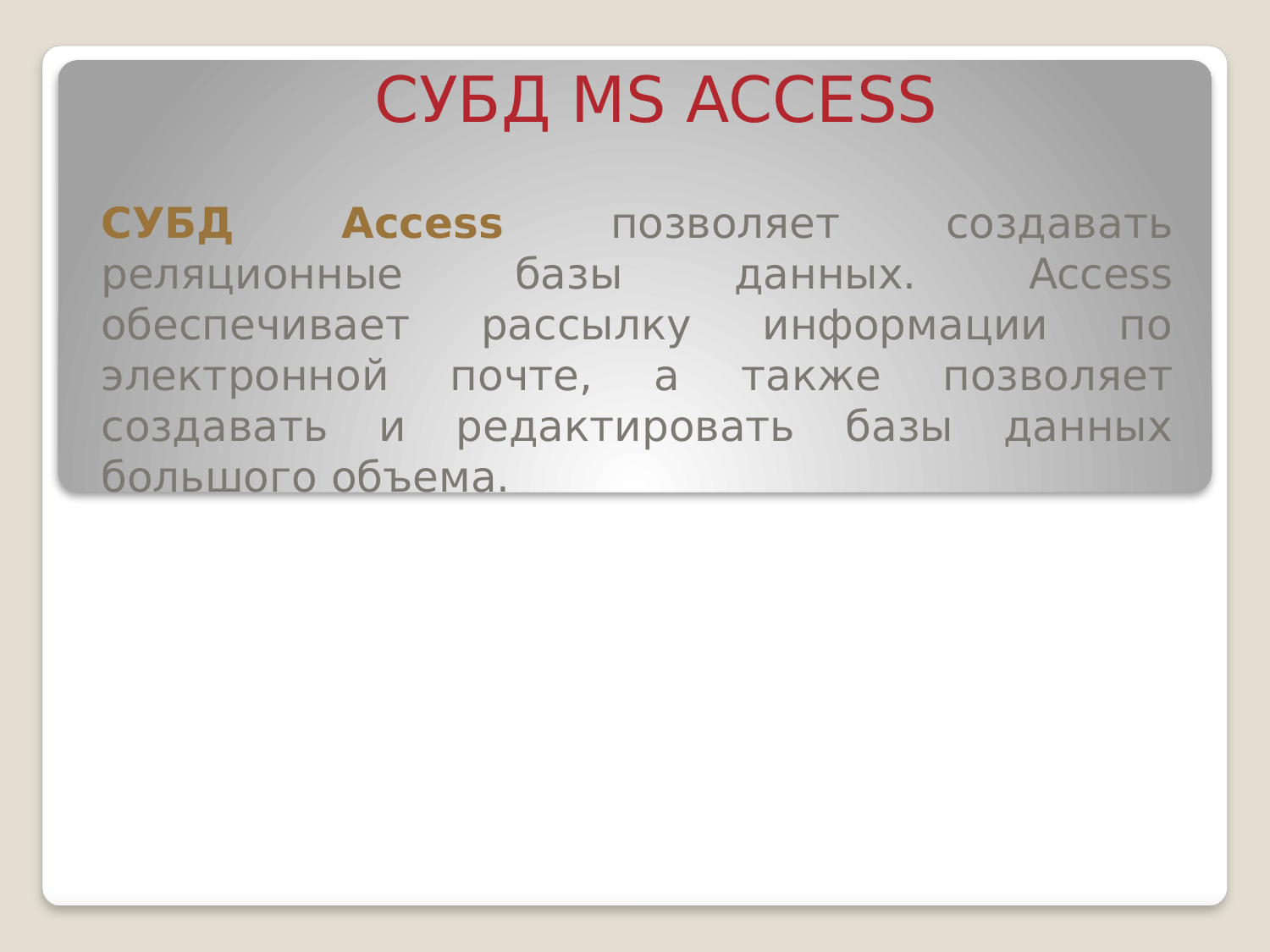

СУБД MS ACCESS
СУБД Access позволяет создавать реляционные базы данных. Access обеспечивает рассылку информации по электронной почте, а также позволяет создавать и редактировать базы данных большого объема.